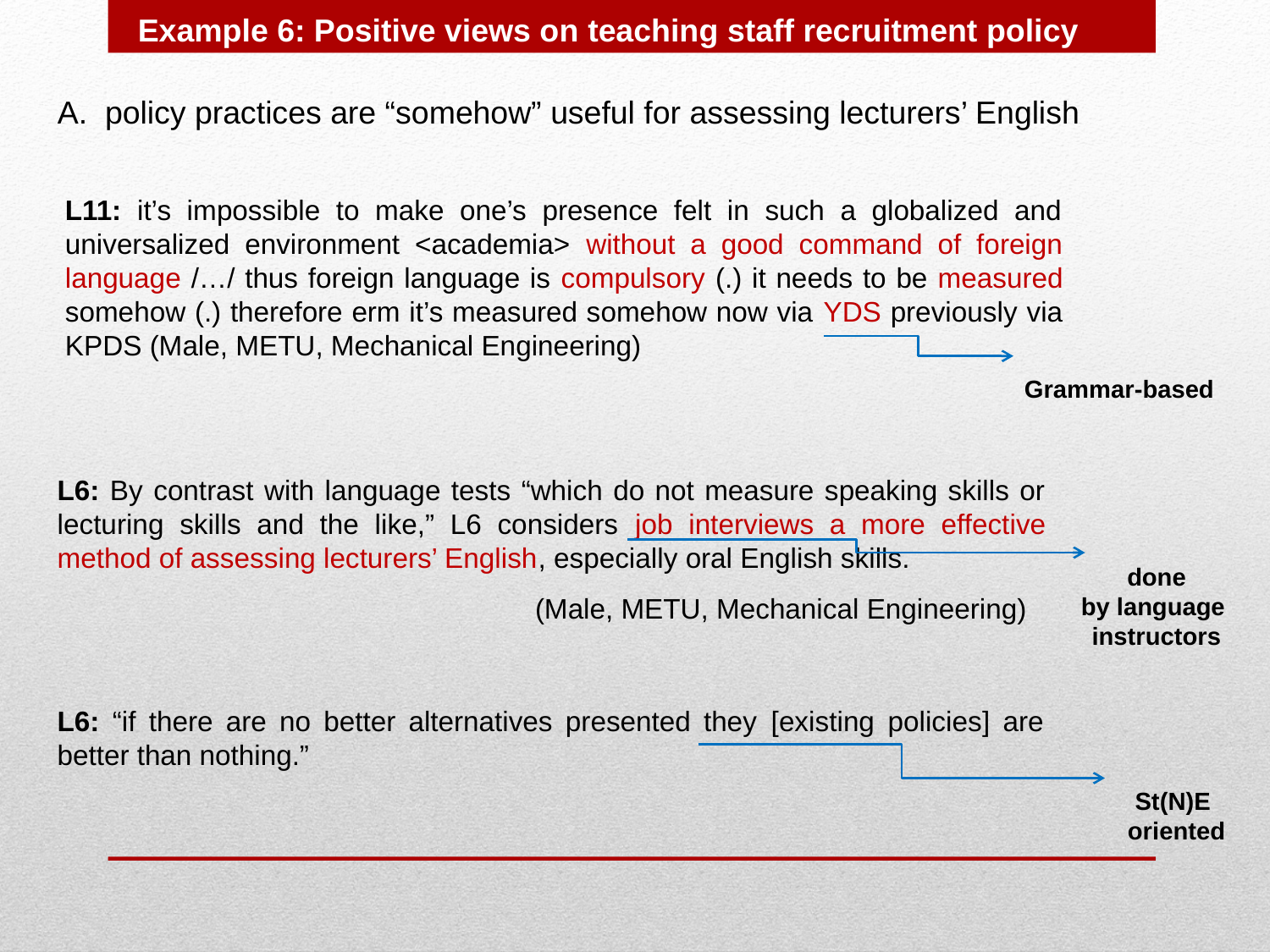

Example 6: Positive views on teaching staff recruitment policy
policy practices are “somehow” useful for assessing lecturers’ English
L11: it’s impossible to make one’s presence felt in such a globalized and universalized environment <academia> without a good command of foreign language /…/ thus foreign language is compulsory (.) it needs to be measured somehow (.) therefore erm it’s measured somehow now via YDS previously via KPDS (Male, METU, Mechanical Engineering)
Grammar-based
L6: By contrast with language tests “which do not measure speaking skills or lecturing skills and the like,” L6 considers job interviews a more effective method of assessing lecturers’ English, especially oral English skills.
                                                             (Male, METU, Mechanical Engineering)
 done
by language
 instructors
L6: “if there are no better alternatives presented they [existing policies] are better than nothing.”
St(N)E
oriented